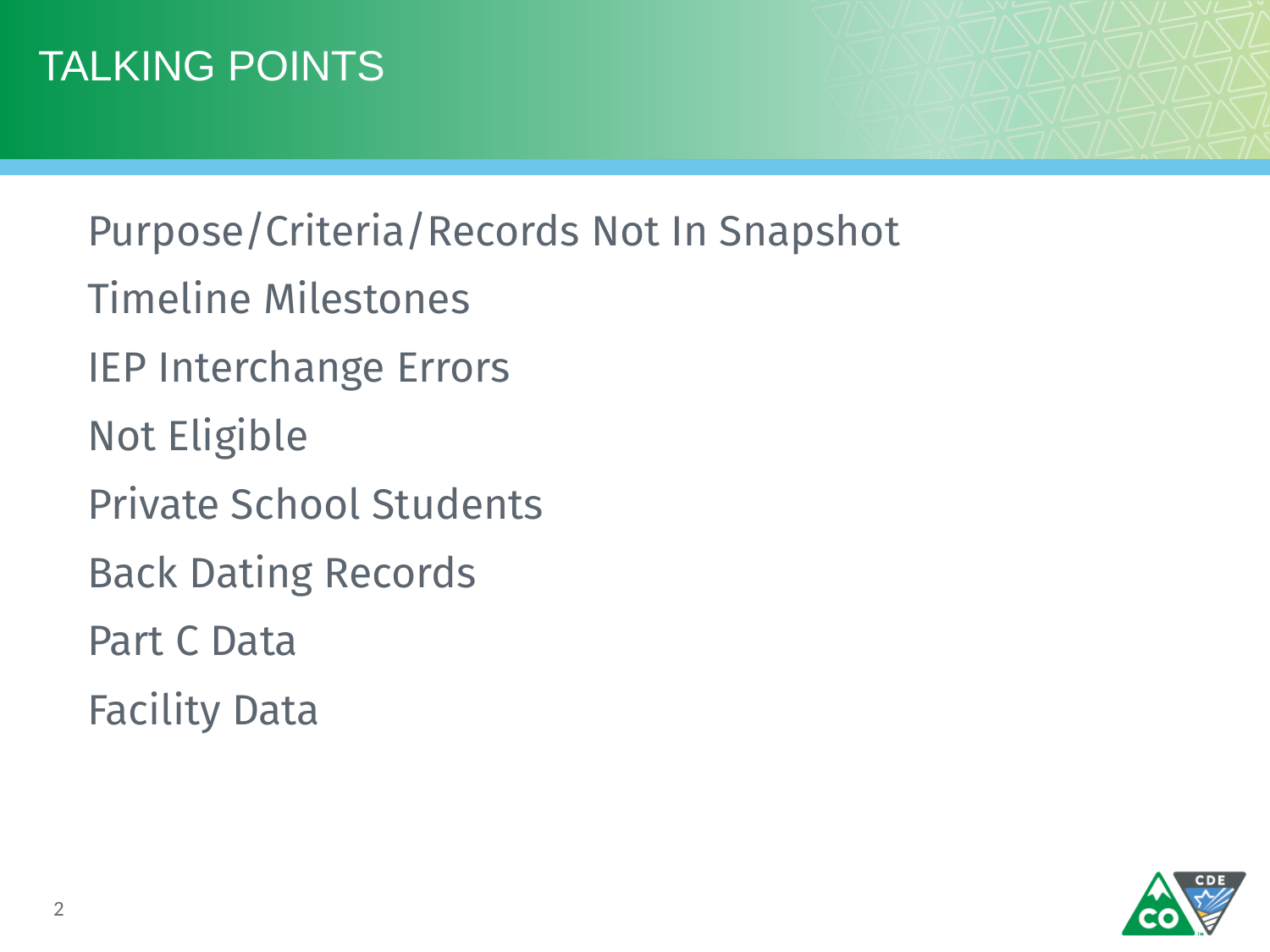

# TALKING POINTS
Purpose/Criteria/Records Not In Snapshot
Timeline Milestones
IEP Interchange Errors
Not Eligible
Private School Students
Back Dating Records
Part C Data
Facility Data
2